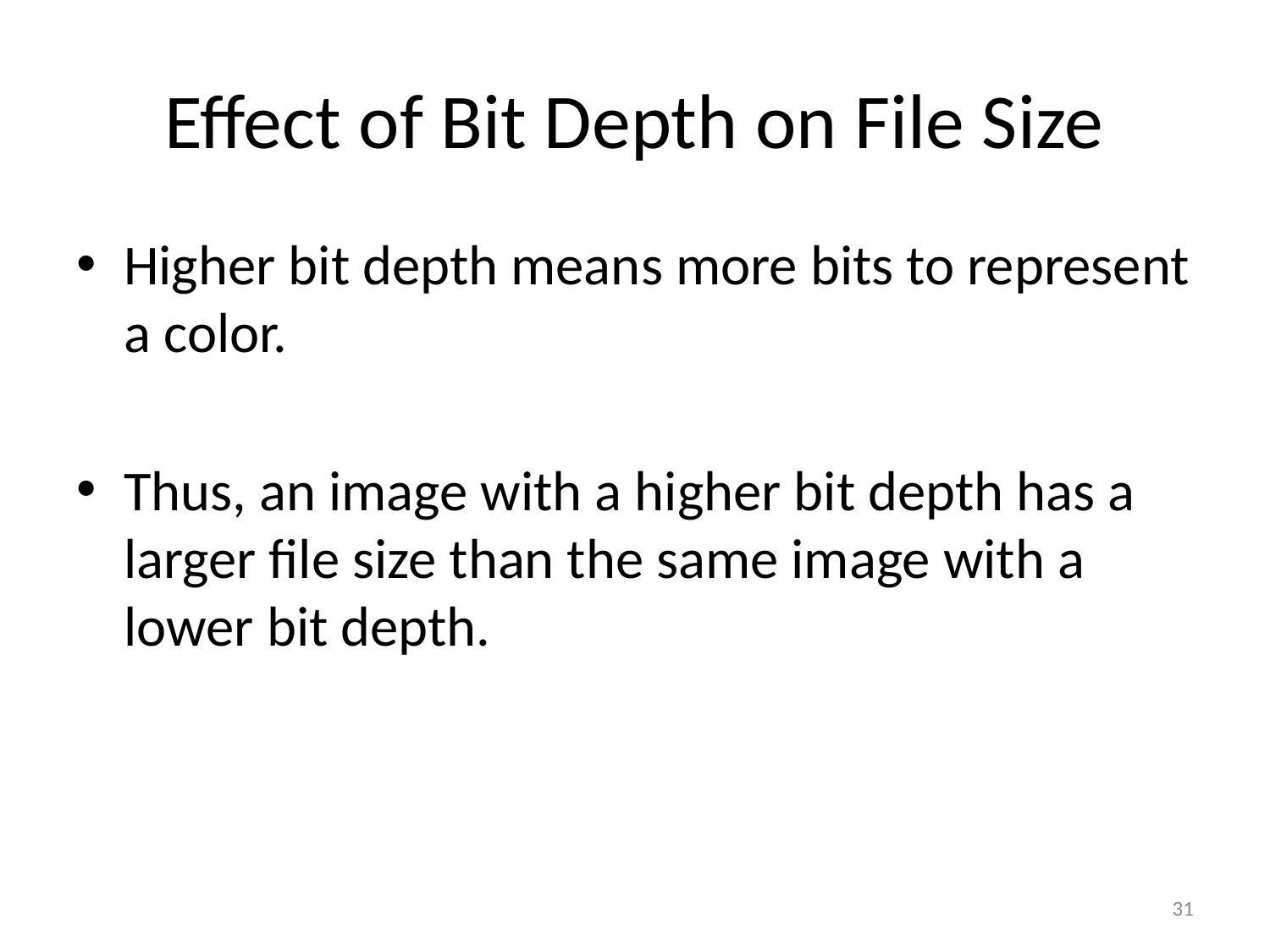

# Effect of Bit Depth on File Size
Higher bit depth means more bits to represent a color.

Thus, an image with a higher bit depth has a larger file size than the same image with a lower bit depth.
31